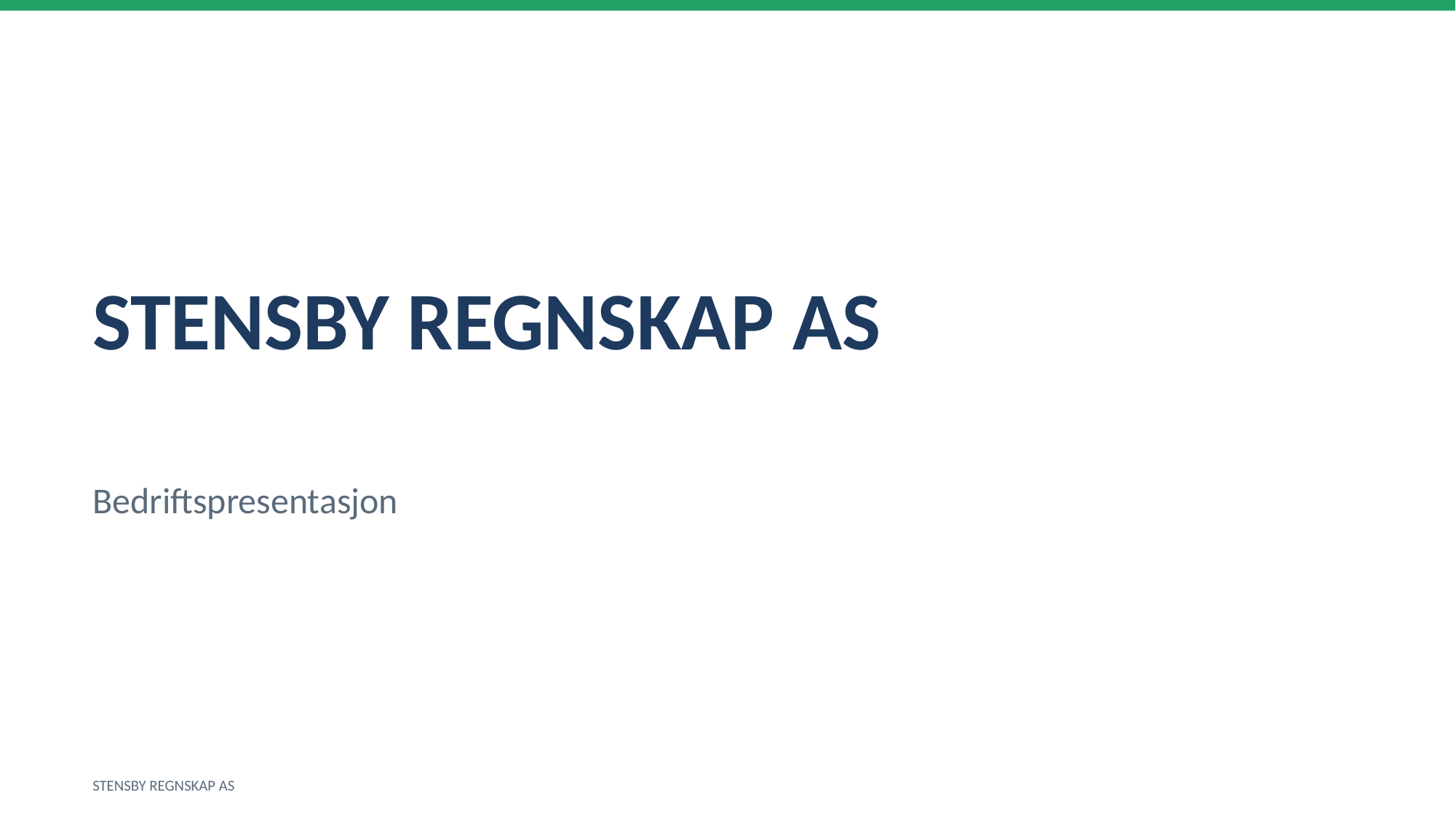

STENSBY REGNSKAP AS
Bedriftspresentasjon
STENSBY REGNSKAP AS